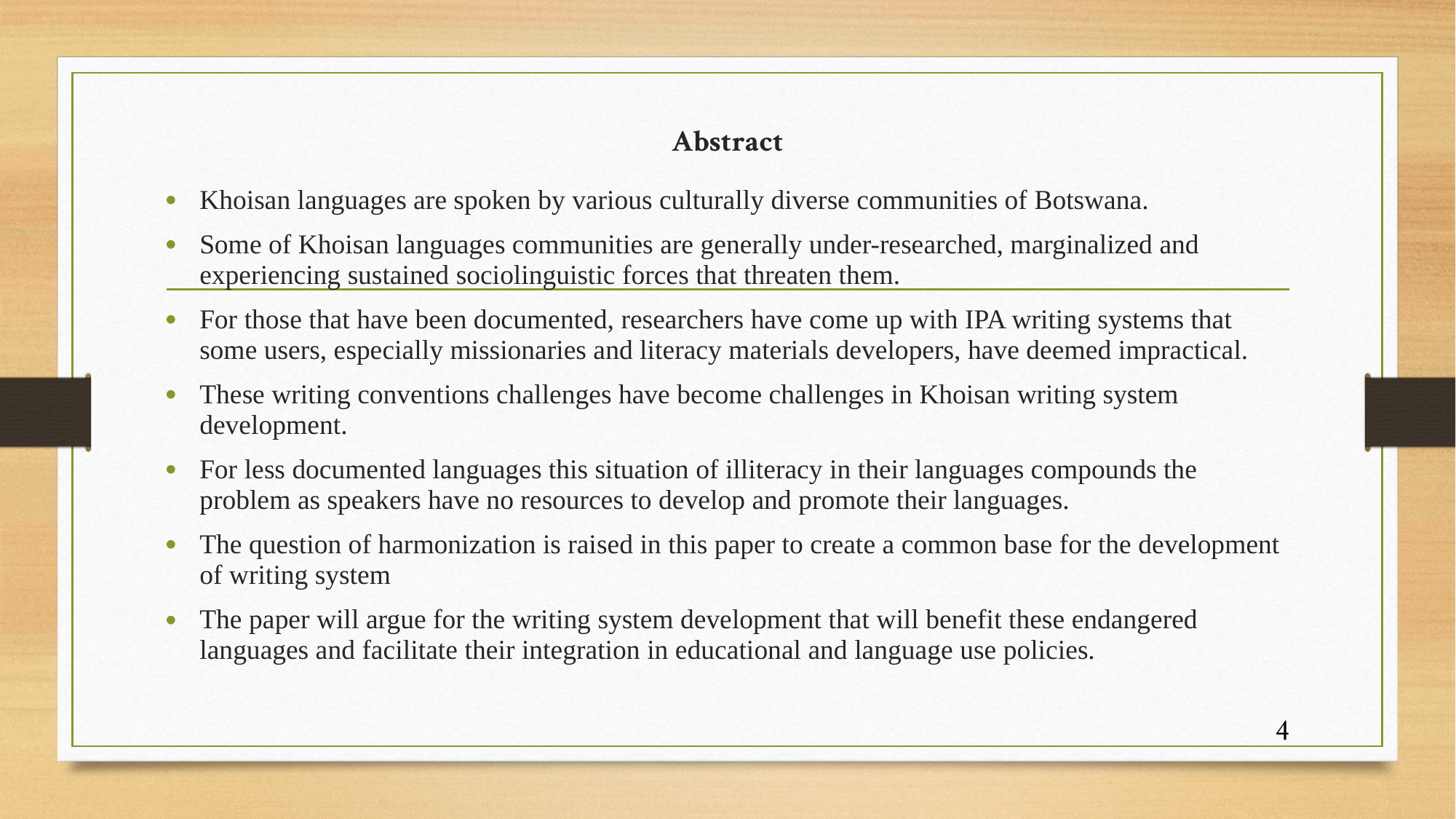

# Abstract
Khoisan languages are spoken by various culturally diverse communities of Botswana.
Some of Khoisan languages communities are generally under-researched, marginalized and experiencing sustained sociolinguistic forces that threaten them.
For those that have been documented, researchers have come up with IPA writing systems that some users, especially missionaries and literacy materials developers, have deemed impractical.
These writing conventions challenges have become challenges in Khoisan writing system  development.
For less documented languages this situation of illiteracy in their languages compounds the problem as speakers have no resources to develop and promote their languages.
The question of harmonization is raised in this paper to create a common base for the development of writing system
The paper will argue for the writing system development that will benefit these endangered languages and facilitate their integration in educational and language use policies.

4